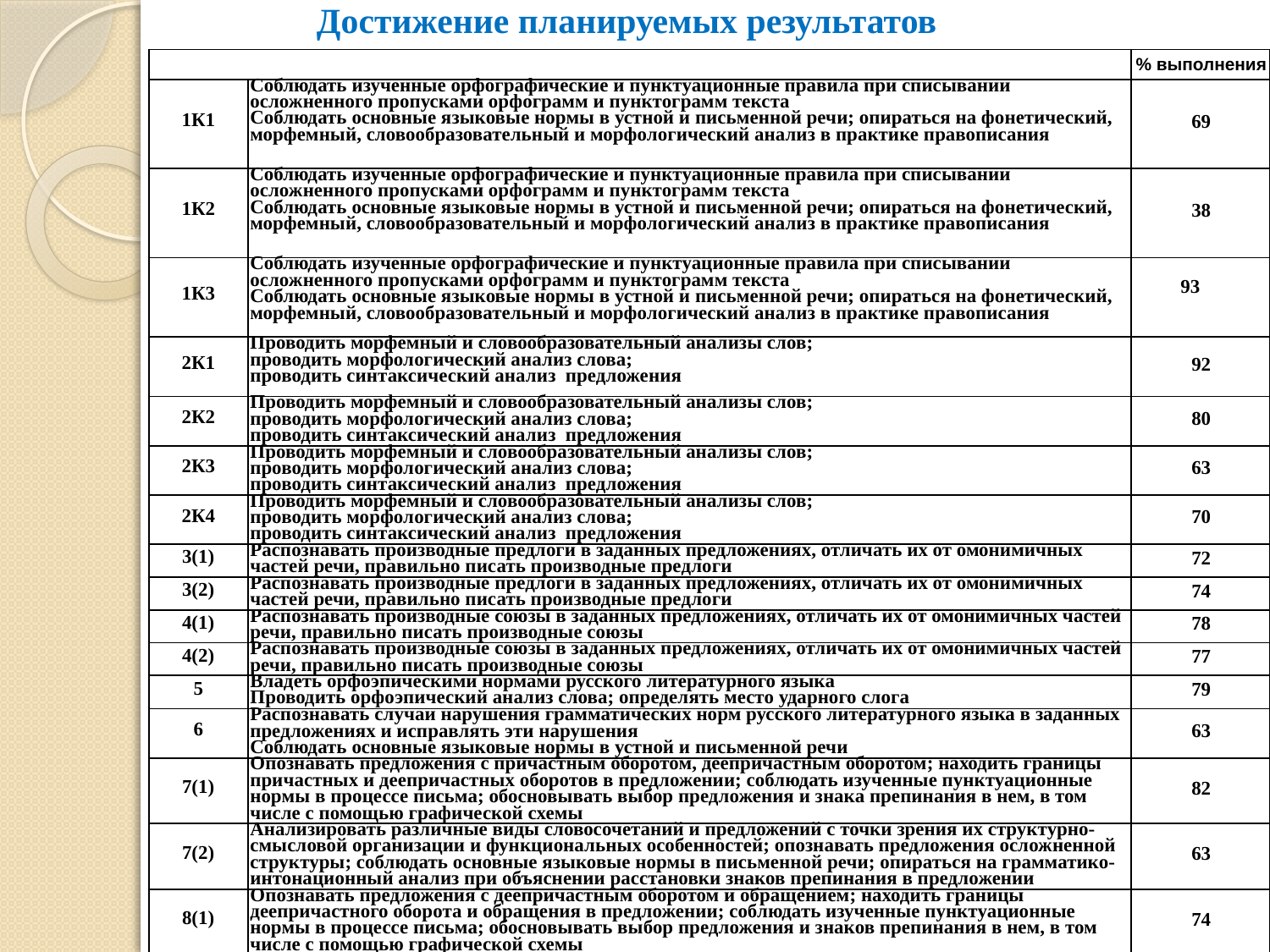

# Достижение планируемых результатов
|  |  | % выполнения |
| --- | --- | --- |
| 1К1 | Соблюдать изученные орфографические и пунктуационные правила при списывании осложненного пропусками орфограмм и пунктограмм текста Соблюдать основные языковые нормы в устной и письменной речи; опираться на фонетический, морфемный, словообразовательный и морфологический анализ в практике правописания | 69 |
| 1К2 | Соблюдать изученные орфографические и пунктуационные правила при списывании осложненного пропусками орфограмм и пунктограмм текста Соблюдать основные языковые нормы в устной и письменной речи; опираться на фонетический, морфемный, словообразовательный и морфологический анализ в практике правописания | 38 |
| 1К3 | Соблюдать изученные орфографические и пунктуационные правила при списывании осложненного пропусками орфограмм и пунктограмм текста Соблюдать основные языковые нормы в устной и письменной речи; опираться на фонетический, морфемный, словообразовательный и морфологический анализ в практике правописания | 93 |
| 2К1 | Проводить морфемный и словообразовательный анализы слов; проводить морфологический анализ слова; проводить синтаксический анализ предложения | 92 |
| 2К2 | Проводить морфемный и словообразовательный анализы слов; проводить морфологический анализ слова; проводить синтаксический анализ предложения | 80 |
| 2К3 | Проводить морфемный и словообразовательный анализы слов; проводить морфологический анализ слова; проводить синтаксический анализ предложения | 63 |
| 2К4 | Проводить морфемный и словообразовательный анализы слов; проводить морфологический анализ слова; проводить синтаксический анализ предложения | 70 |
| 3(1) | Распознавать производные предлоги в заданных предложениях, отличать их от омонимичных частей речи, правильно писать производные предлоги | 72 |
| 3(2) | Распознавать производные предлоги в заданных предложениях, отличать их от омонимичных частей речи, правильно писать производные предлоги | 74 |
| 4(1) | Распознавать производные союзы в заданных предложениях, отличать их от омонимичных частей речи, правильно писать производные союзы | 78 |
| 4(2) | Распознавать производные союзы в заданных предложениях, отличать их от омонимичных частей речи, правильно писать производные союзы | 77 |
| 5 | Владеть орфоэпическими нормами русского литературного языка Проводить орфоэпический анализ слова; определять место ударного слога | 79 |
| 6 | Распознавать случаи нарушения грамматических норм русского литературного языка в заданных предложениях и исправлять эти нарушения Соблюдать основные языковые нормы в устной и письменной речи | 63 |
| 7(1) | Опознавать предложения с причастным оборотом, деепричастным оборотом; находить границы причастных и деепричастных оборотов в предложении; соблюдать изученные пунктуационные нормы в процессе письма; обосновывать выбор предложения и знака препинания в нем, в том числе с помощью графической схемы | 82 |
| 7(2) | Анализировать различные виды словосочетаний и предложений с точки зрения их структурно-смысловой организации и функциональных особенностей; опознавать предложения осложненной структуры; соблюдать основные языковые нормы в письменной речи; опираться на грамматико-интонационный анализ при объяснении расстановки знаков препинания в предложении | 63 |
| 8(1) | Опознавать предложения с деепричастным оборотом и обращением; находить границы деепричастного оборота и обращения в предложении; соблюдать изученные пунктуационные нормы в процессе письма; обосновывать выбор предложения и знаков препинания в нем, в том числе с помощью графической схемы | 74 |